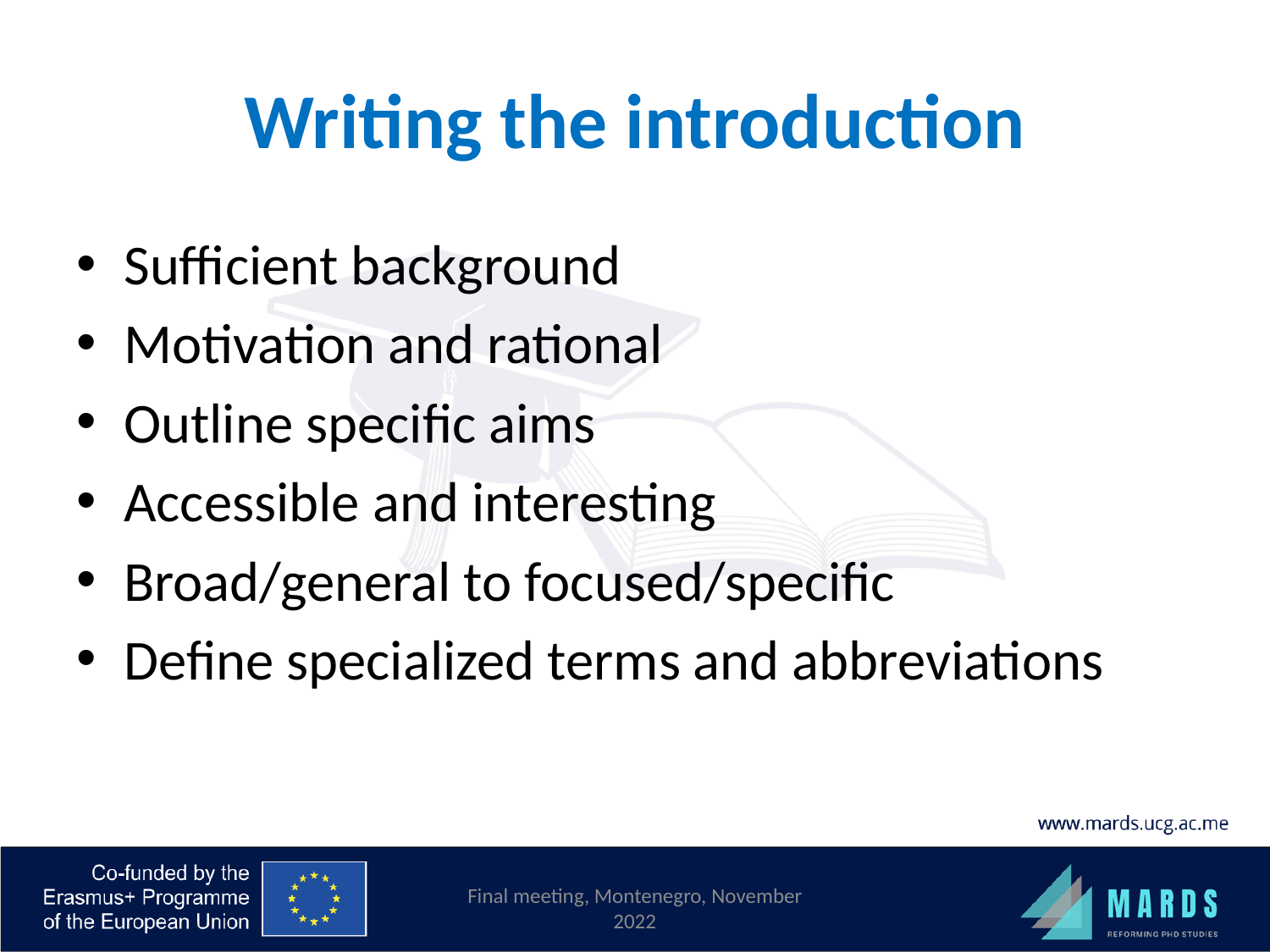

# Writing the introduction
Sufficient background
Motivation and rational
Outline specific aims
Accessible and interesting
Broad/general to focused/specific
Define specialized terms and abbreviations
Final meeting, Montenegro, November 2022